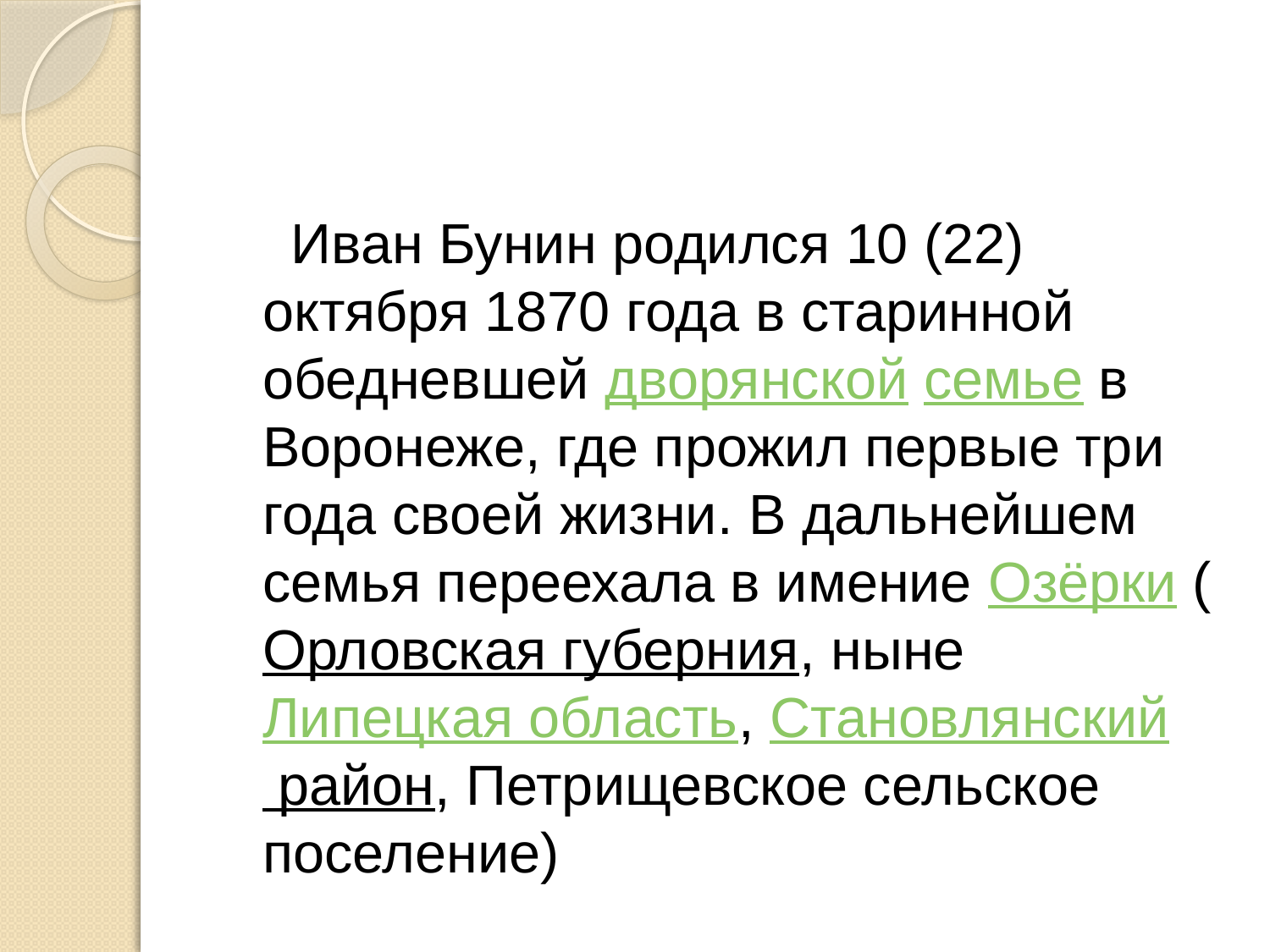

#
    Иван Бунин родился 10 (22) октября 1870 года в старинной обедневшей дворянской семье в Воронеже, где прожил первые три года своей жизни. В дальнейшем семья переехала в имение Озёрки (Орловская губерния, ныне Липецкая область, Становлянский район, Петрищевское сельское поселение)